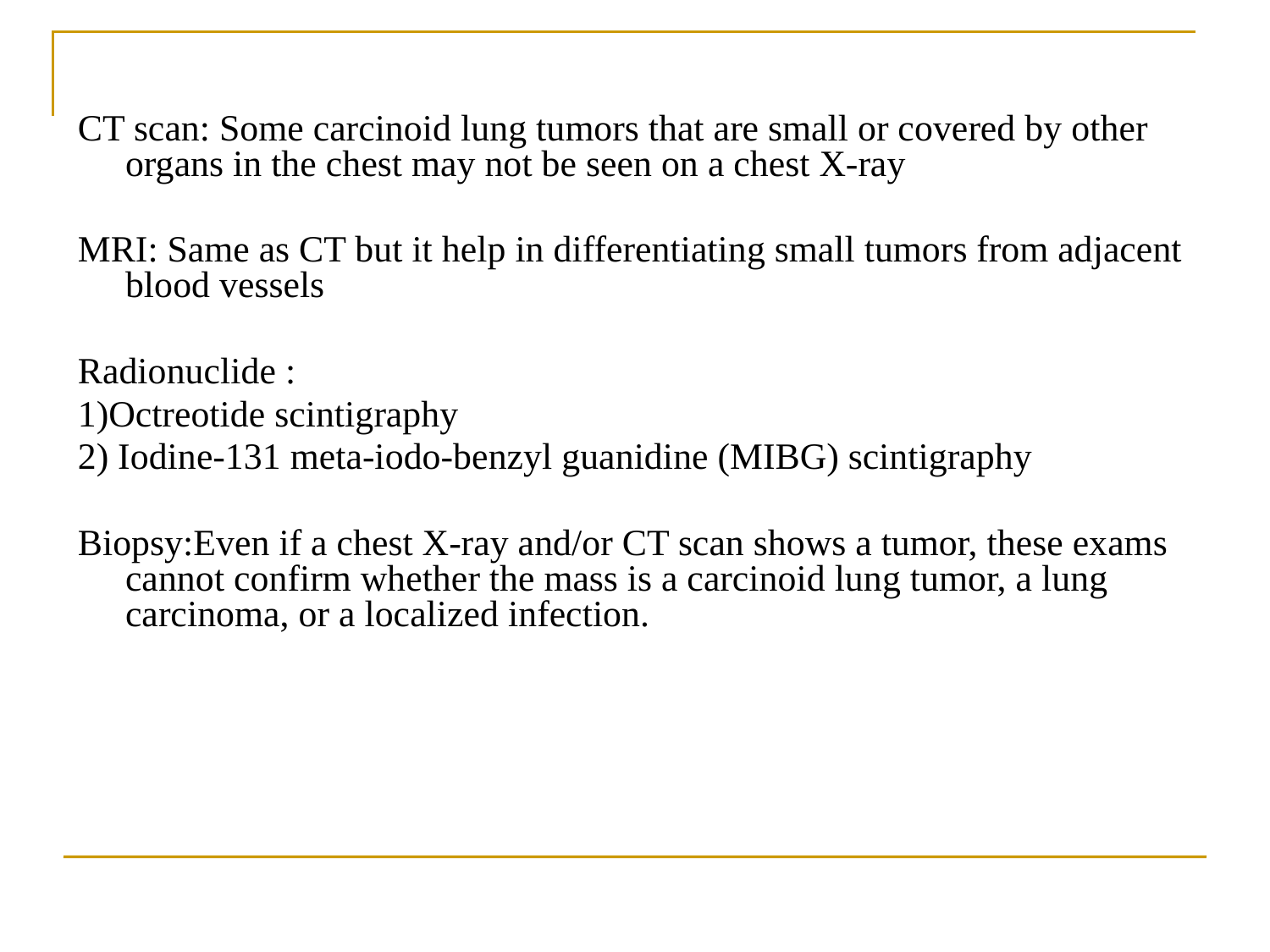

CT scan: Some carcinoid lung tumors that are small or covered by other organs in the chest may not be seen on a chest X-ray

MRI: Same as CT but it help in differentiating small tumors from adjacent blood vessels

Radionuclide :
1)Octreotide scintigraphy
2) Iodine-131 meta-iodo-benzyl guanidine (MIBG) scintigraphy

Biopsy:Even if a chest X-ray and/or CT scan shows a tumor, these exams cannot confirm whether the mass is a carcinoid lung tumor, a lung carcinoma, or a localized infection.